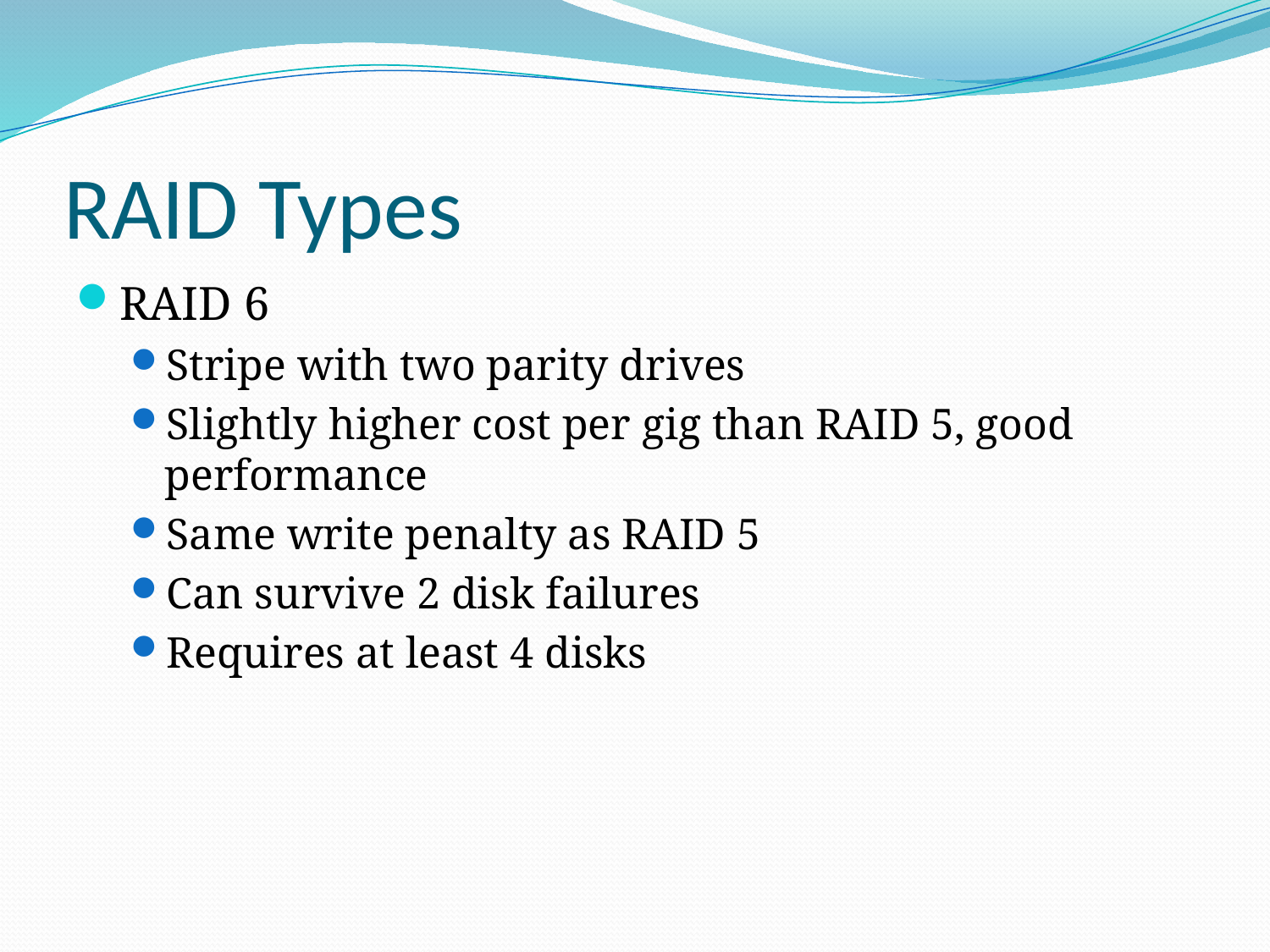

# RAID Types
RAID 6
Stripe with two parity drives
Slightly higher cost per gig than RAID 5, good performance
Same write penalty as RAID 5
Can survive 2 disk failures
Requires at least 4 disks